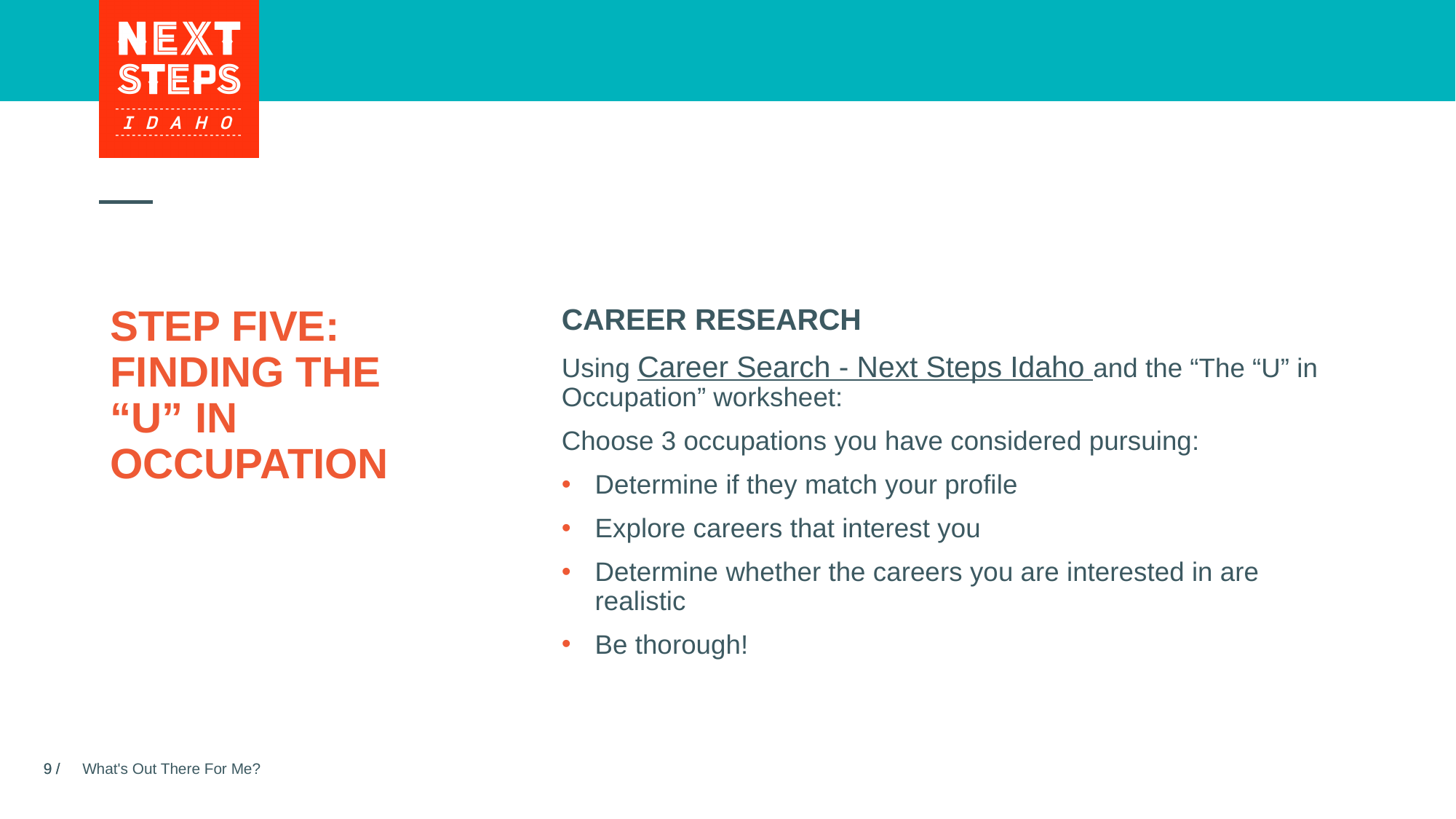

# STEP FIVE: Finding the “U” in Occupation
CAREER RESEARCH
Using Career Search - Next Steps Idaho and the “The “U” in Occupation” worksheet:
Choose 3 occupations you have considered pursuing:
Determine if they match your profile
Explore careers that interest you
Determine whether the careers you are interested in are realistic
Be thorough!

What's Out There For Me?